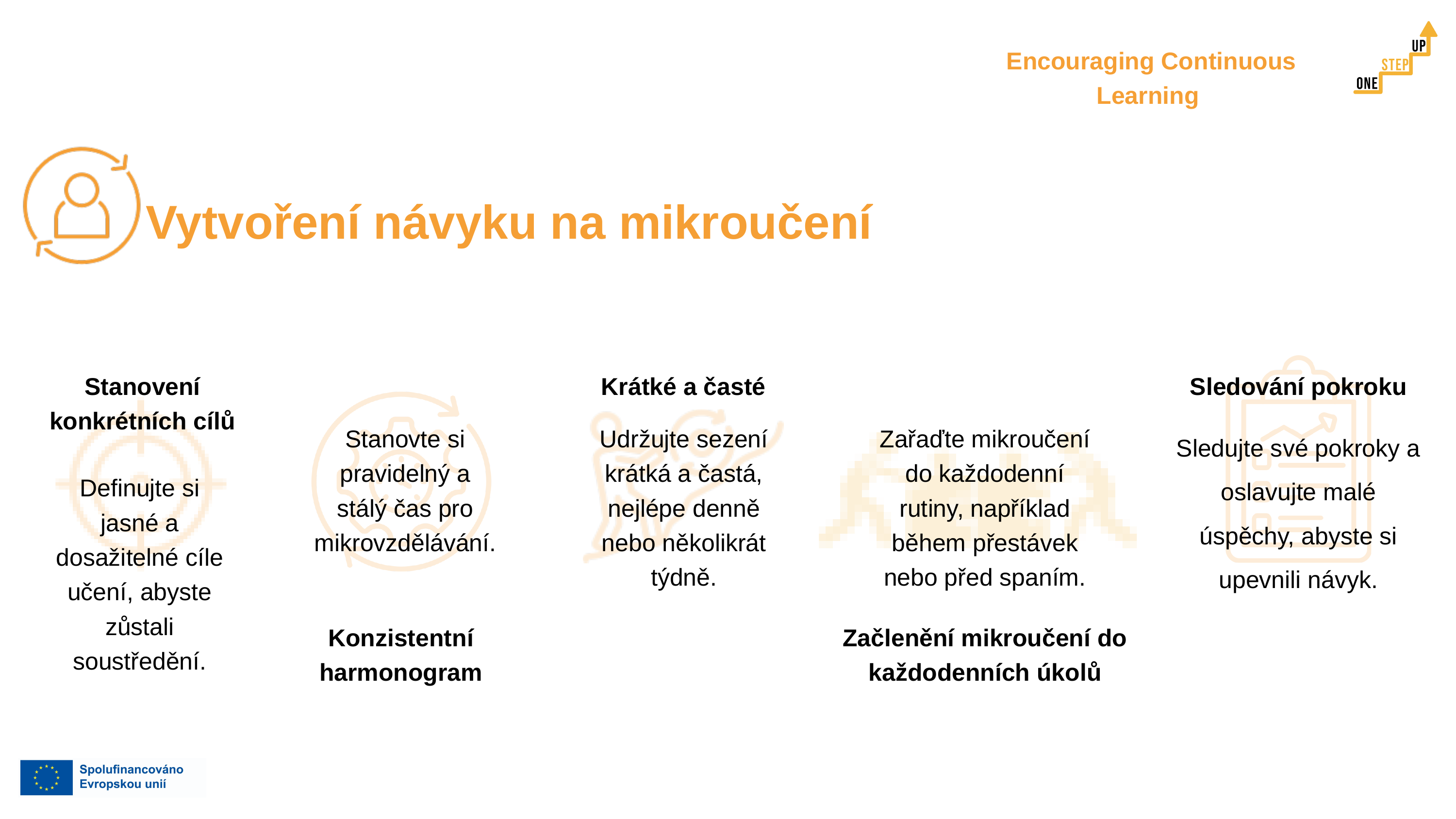

Encouraging Continuous Learning

Vytvoření návyku na mikroučení

Stanovení konkrétních cílů
Krátké a časté
Sledování pokroku

Sledujte své pokroky a oslavujte malé úspěchy, abyste si upevnili návyk.
Stanovte si pravidelný a stálý čas pro mikrovzdělávání.
Udržujte sezení krátká a častá, nejlépe denně nebo několikrát týdně.
Zařaďte mikroučení do každodenní rutiny, například během přestávek nebo před spaním.

Definujte si jasné a dosažitelné cíle učení, abyste zůstali soustředění.
Konzistentní harmonogram
Začlenění mikroučení do každodenních úkolů